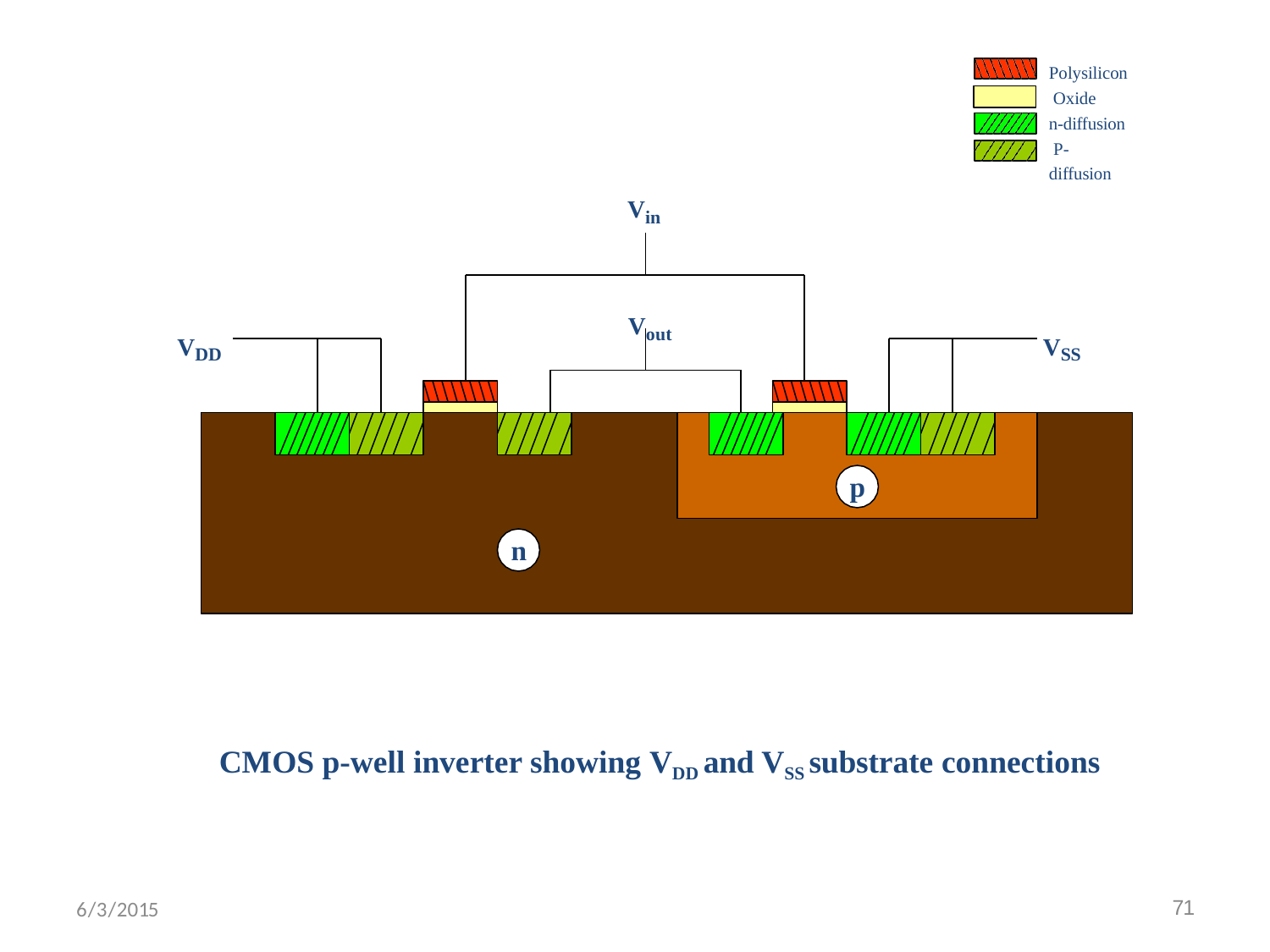

Polysilicon  Oxide
n-diffusion  P-diffusion

Vin

Vout
VDD
VSS

p

n
CMOS p-well inverter showing VDD and VSS substrate connections
6/3/2015
71